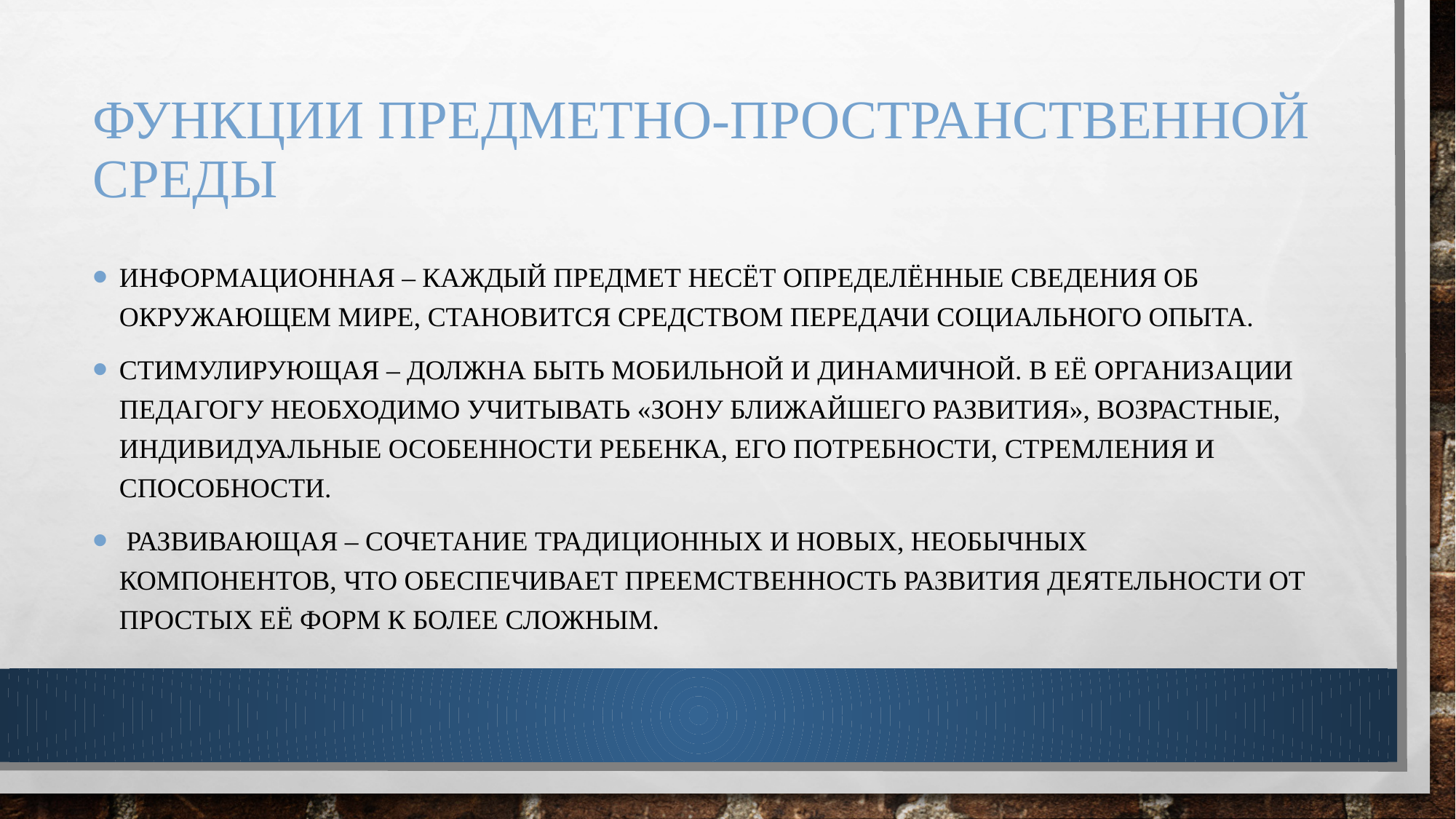

# Функции предметно-пространственной среды
Информационная – каждый предмет несёт определённые сведения об окружающем мире, становится средством передачи социального опыта.
Стимулирующая – должна быть мобильной и динамичной. В её организации педагогу необходимо учитывать «зону ближайшего развития», возрастные, индивидуальные особенности ребенка, его потребности, стремления и способности.
 Развивающая – сочетание традиционных и новых, необычных компонентов, что обеспечивает преемственность развития деятельности от простых её форм к более сложным.